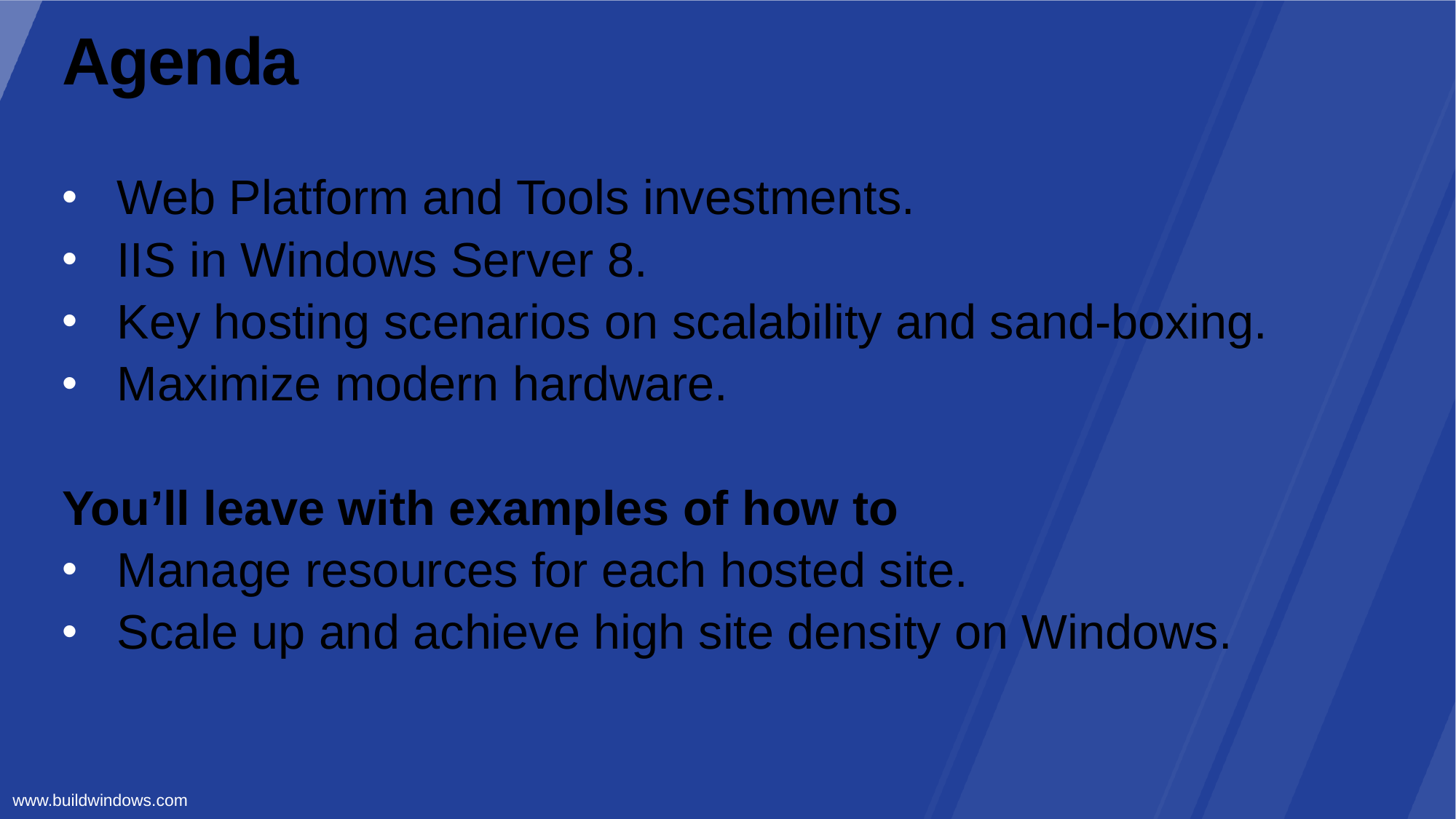

# Agenda
Web Platform and Tools investments.
IIS in Windows Server 8.
Key hosting scenarios on scalability and sand-boxing.
Maximize modern hardware.

You’ll leave with examples of how to
Manage resources for each hosted site.
Scale up and achieve high site density on Windows.